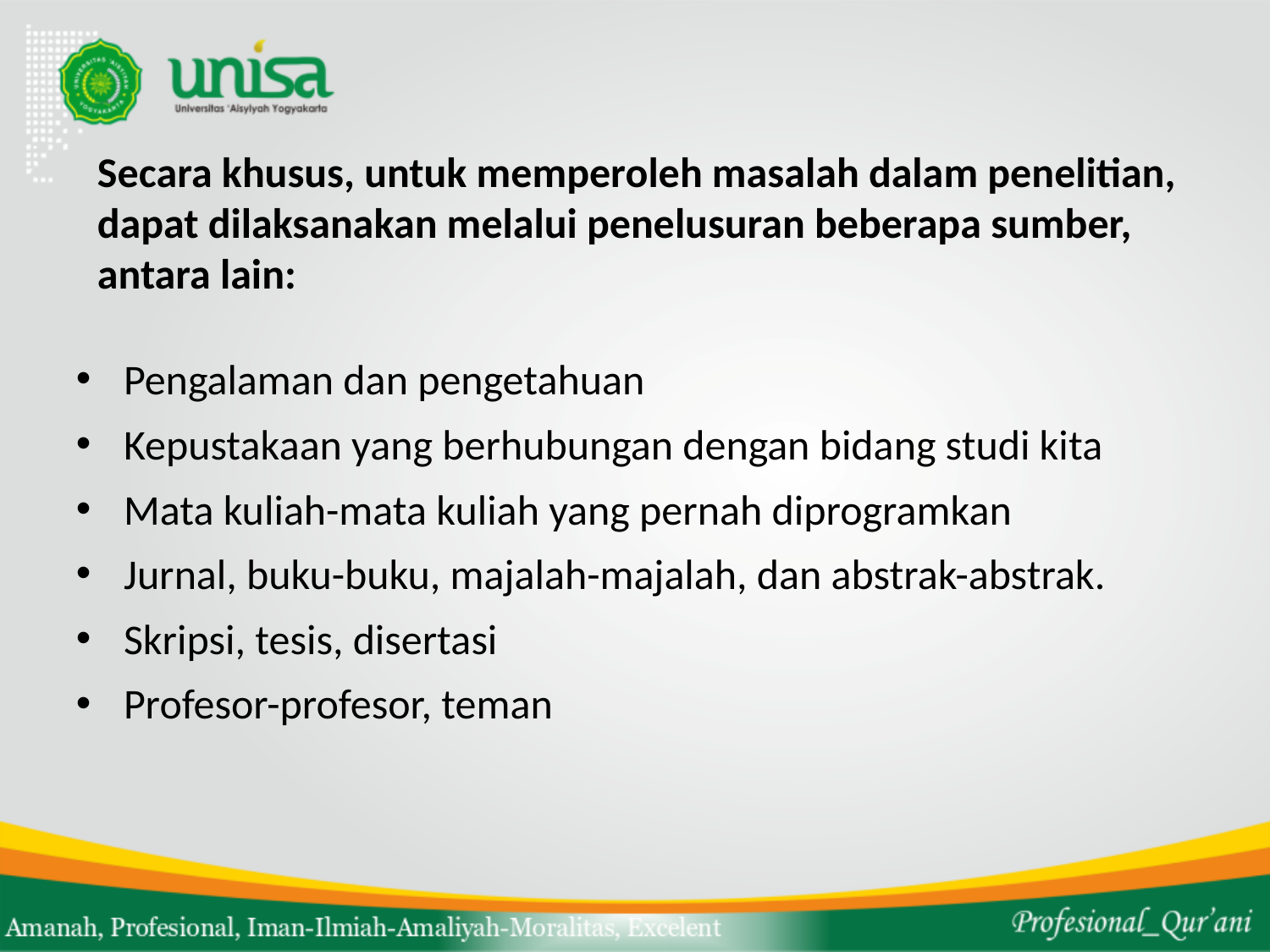

# Secara khusus, untuk memperoleh masalah dalam penelitian, dapat dilaksanakan melalui penelusuran beberapa sumber, antara lain:
Pengalaman dan pengetahuan
Kepustakaan yang berhubungan dengan bidang studi kita
Mata kuliah-mata kuliah yang pernah diprogramkan
Jurnal, buku-buku, majalah-majalah, dan abstrak-abstrak.
Skripsi, tesis, disertasi
Profesor-profesor, teman